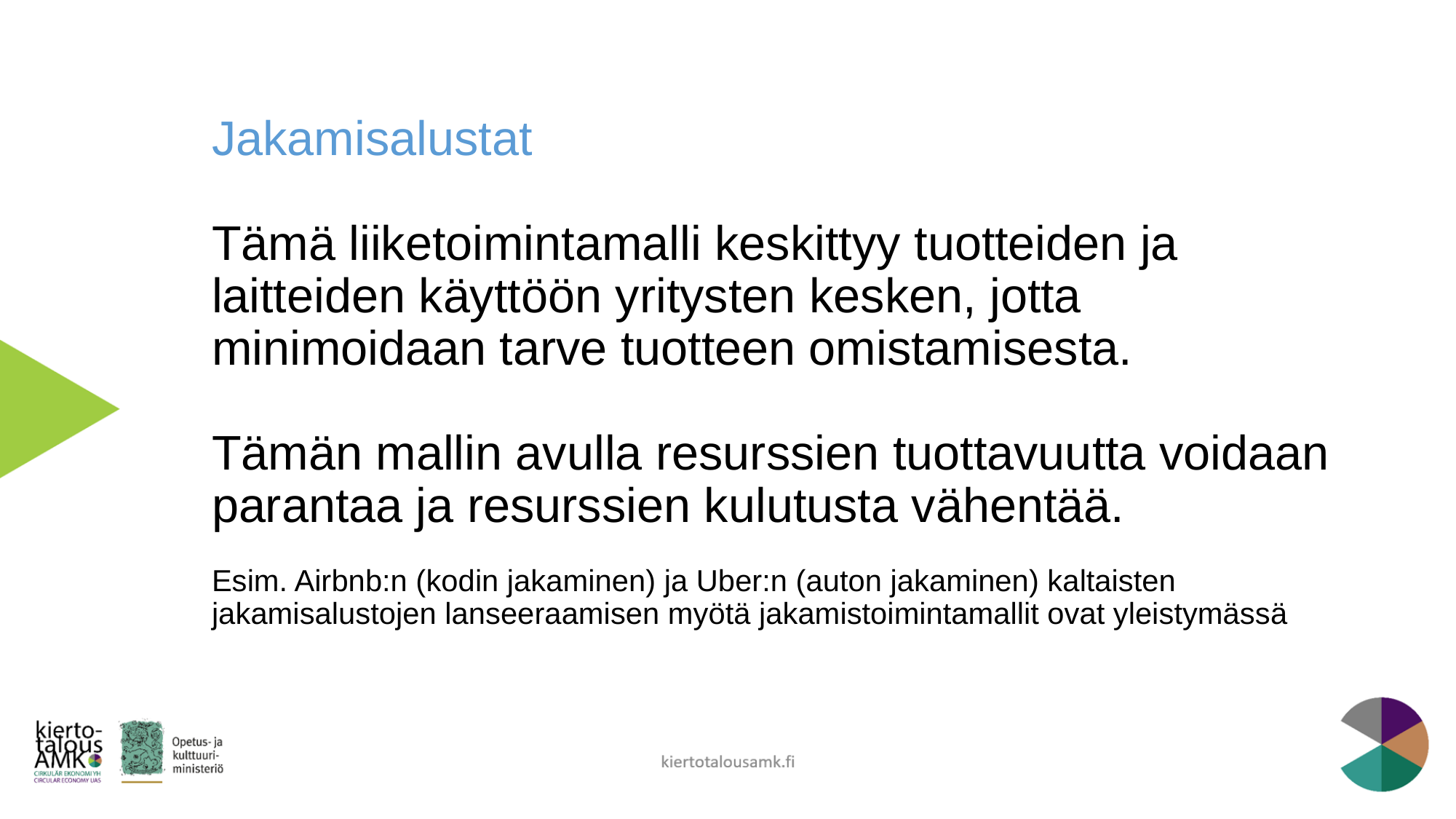

# Jakamisalustat Tämä liiketoimintamalli keskittyy tuotteiden ja laitteiden käyttöön yritysten kesken, jotta minimoidaan tarve tuotteen omistamisesta. Tämän mallin avulla resurssien tuottavuutta voidaan parantaa ja resurssien kulutusta vähentää. Esim. Airbnb:n (kodin jakaminen) ja Uber:n (auton jakaminen) kaltaisten jakamisalustojen lanseeraamisen myötä jakamistoimintamallit ovat yleistymässä
kiertotalousamk.fi